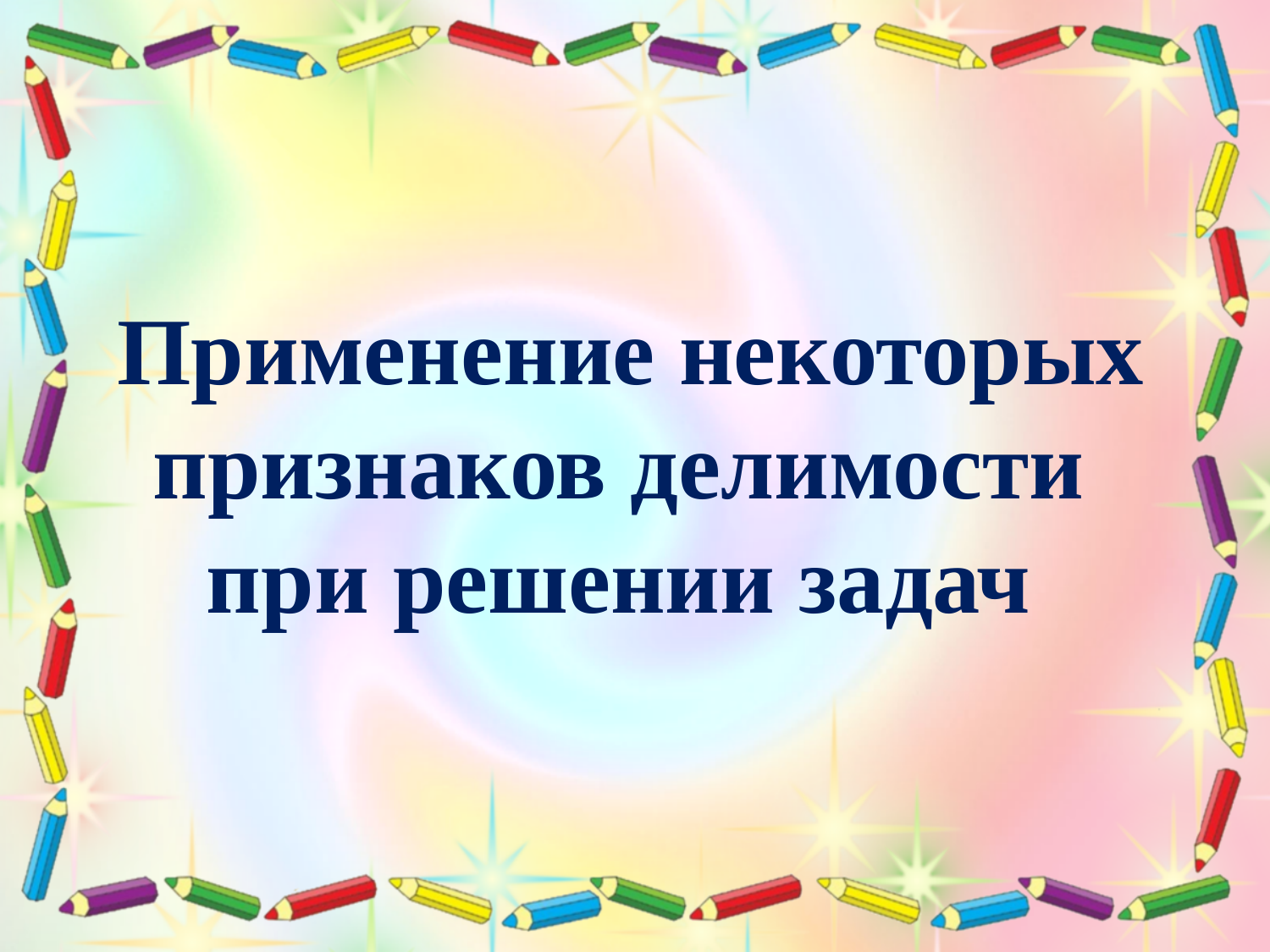

Применение некоторых признаков делимости  при решении задач